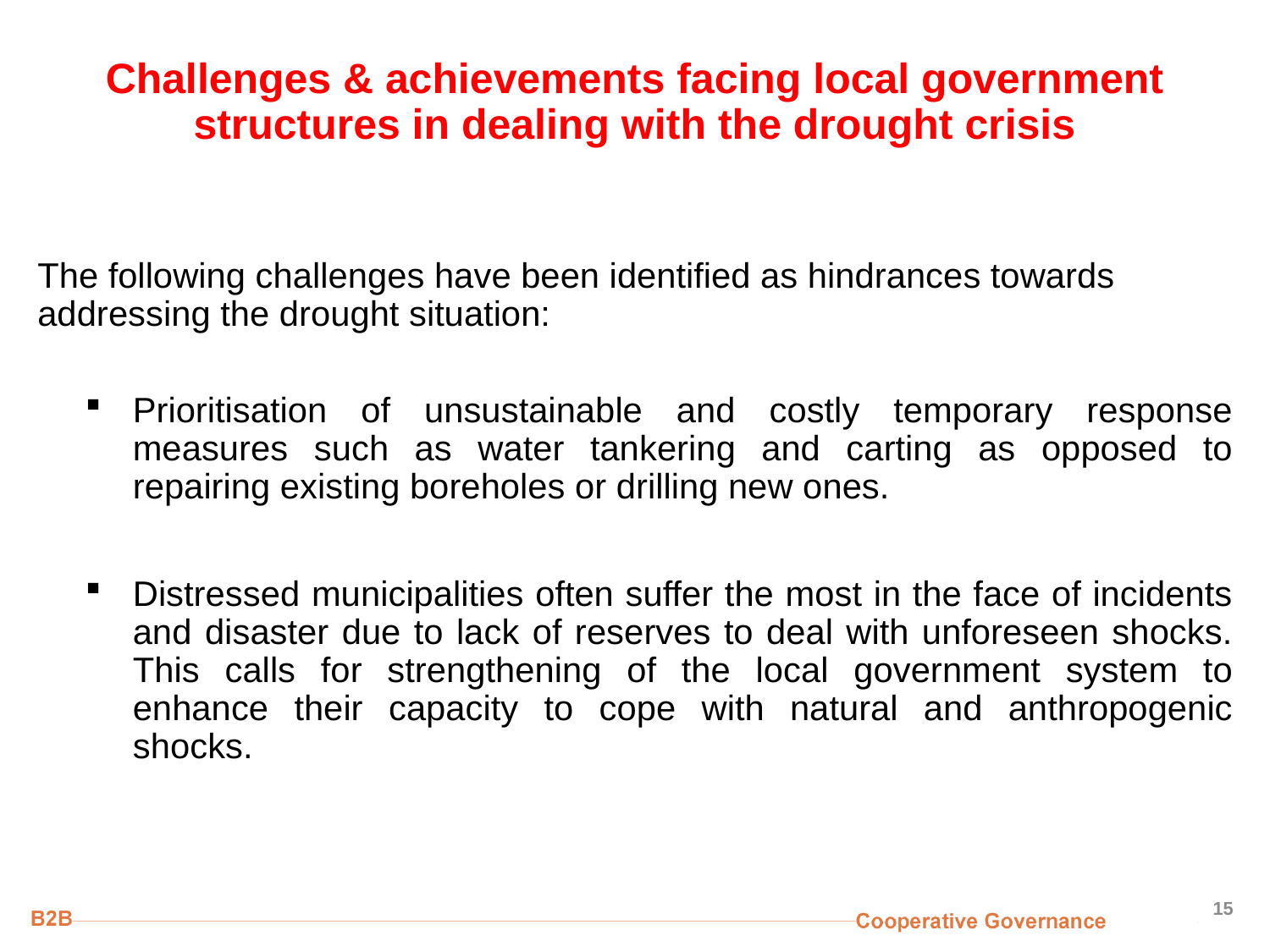

# Challenges & achievements facing local government structures in dealing with the drought crisis

The following challenges have been identified as hindrances towards addressing the drought situation:

Prioritisation of unsustainable and costly temporary response measures such as water tankering and carting as opposed to repairing existing boreholes or drilling new ones.

Distressed municipalities often suffer the most in the face of incidents and disaster due to lack of reserves to deal with unforeseen shocks. This calls for strengthening of the local government system to enhance their capacity to cope with natural and anthropogenic shocks.

15